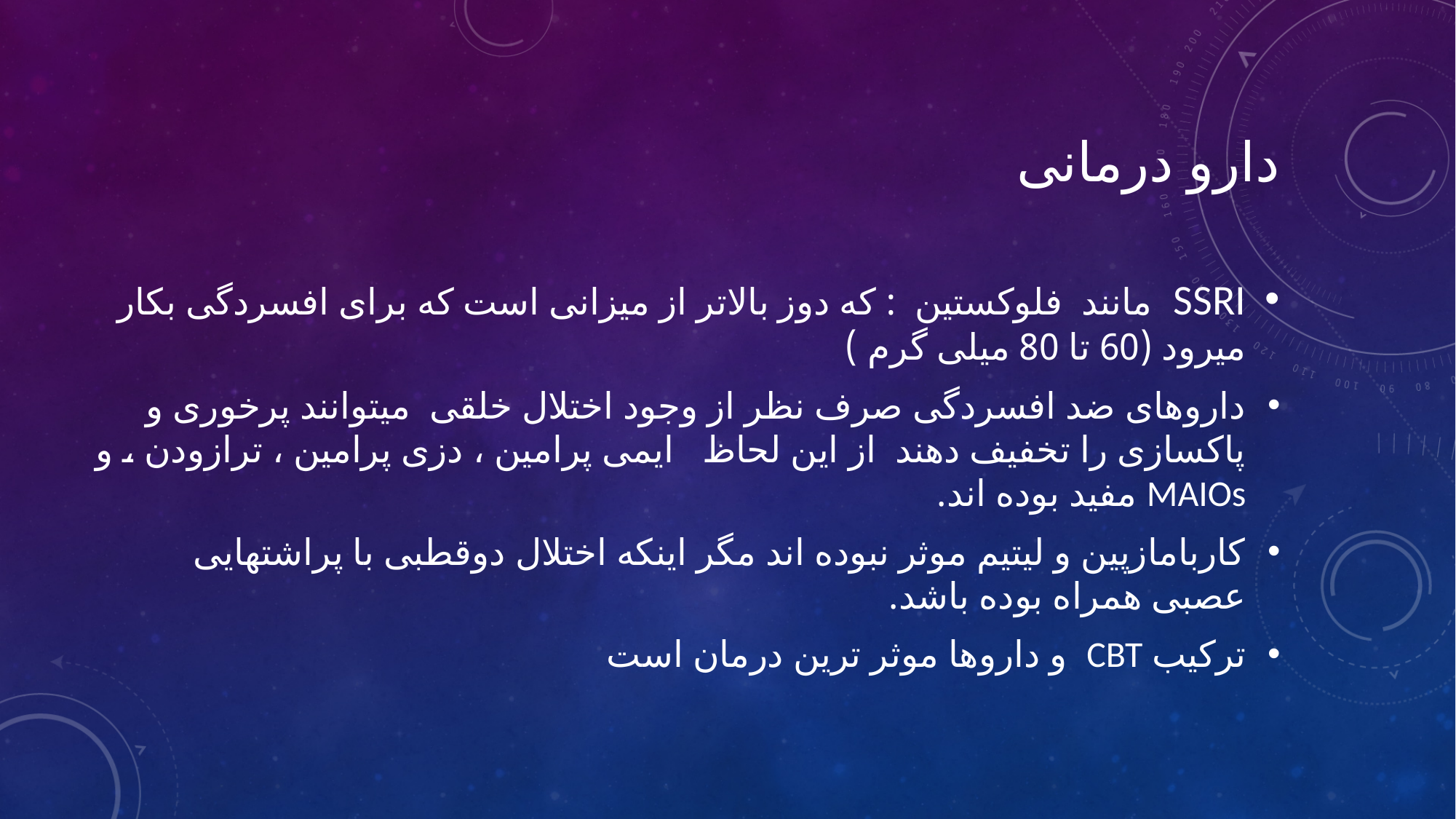

# دارو درمانی
SSRI  مانند  فلوکستین  : که دوز بالاتر از میزانی است که برای افسردگی بکار میرود (60 تا 80 میلی گرم )
داروهای ضد افسردگی صرف نظر از وجود اختلال خلقی  میتوانند پرخوری و پاکسازی را تخفیف دهند  از این لحاظ   ایمی پرامین ، دزی پرامین ، ترازودن ، و MAIOs مفید بوده اند.
کاربامازپین و لیتیم موثر نبوده اند مگر اینکه اختلال دوقطبی با پراشتهایی عصبی همراه بوده باشد.
ترکیب CBT  و داروها موثر ترین درمان است